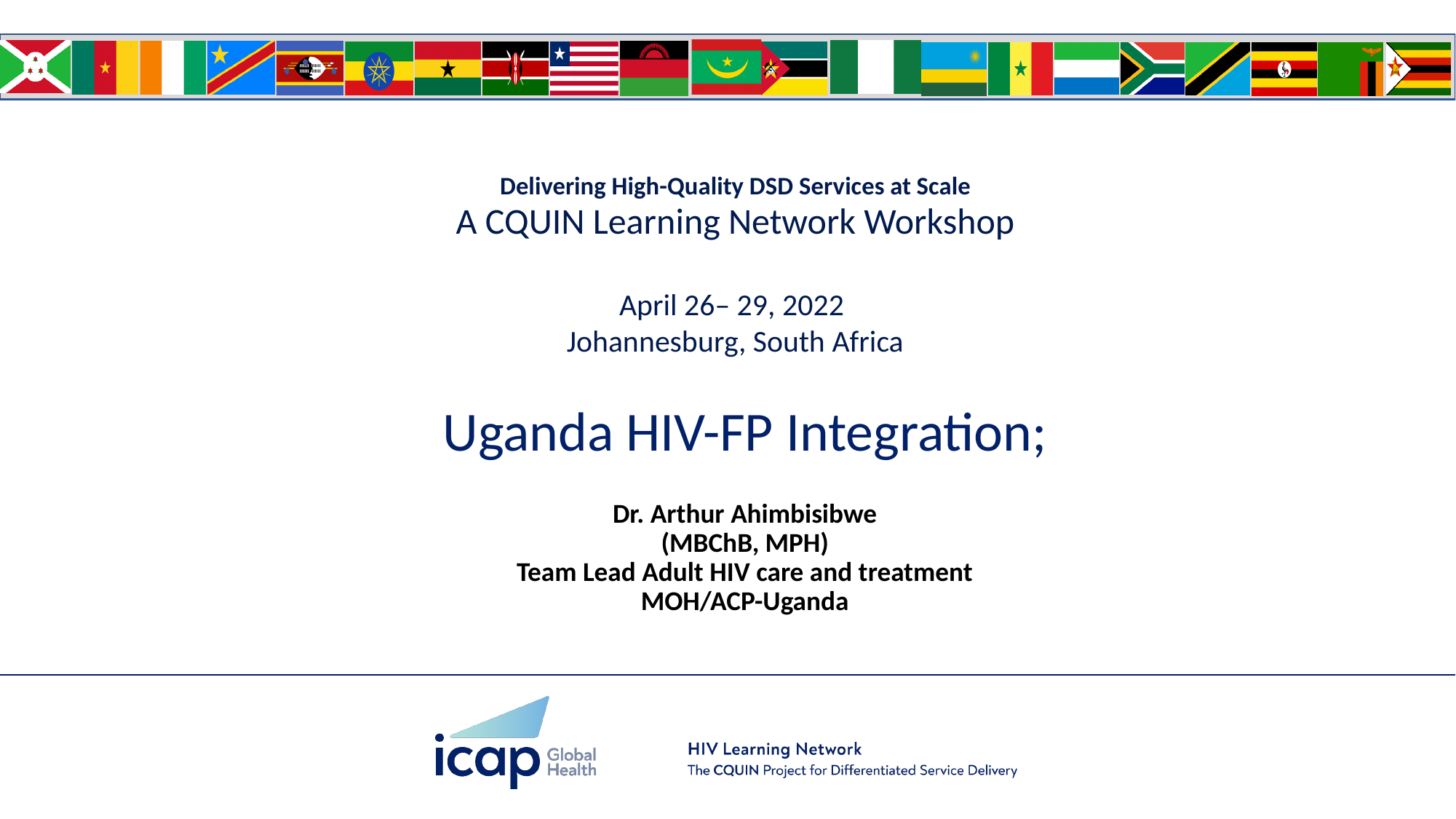

Uganda HIV-FP Integration;

Dr. Arthur Ahimbisibwe
(MBChB, MPH)
Team Lead Adult HIV care and treatment
MOH/ACP-Uganda